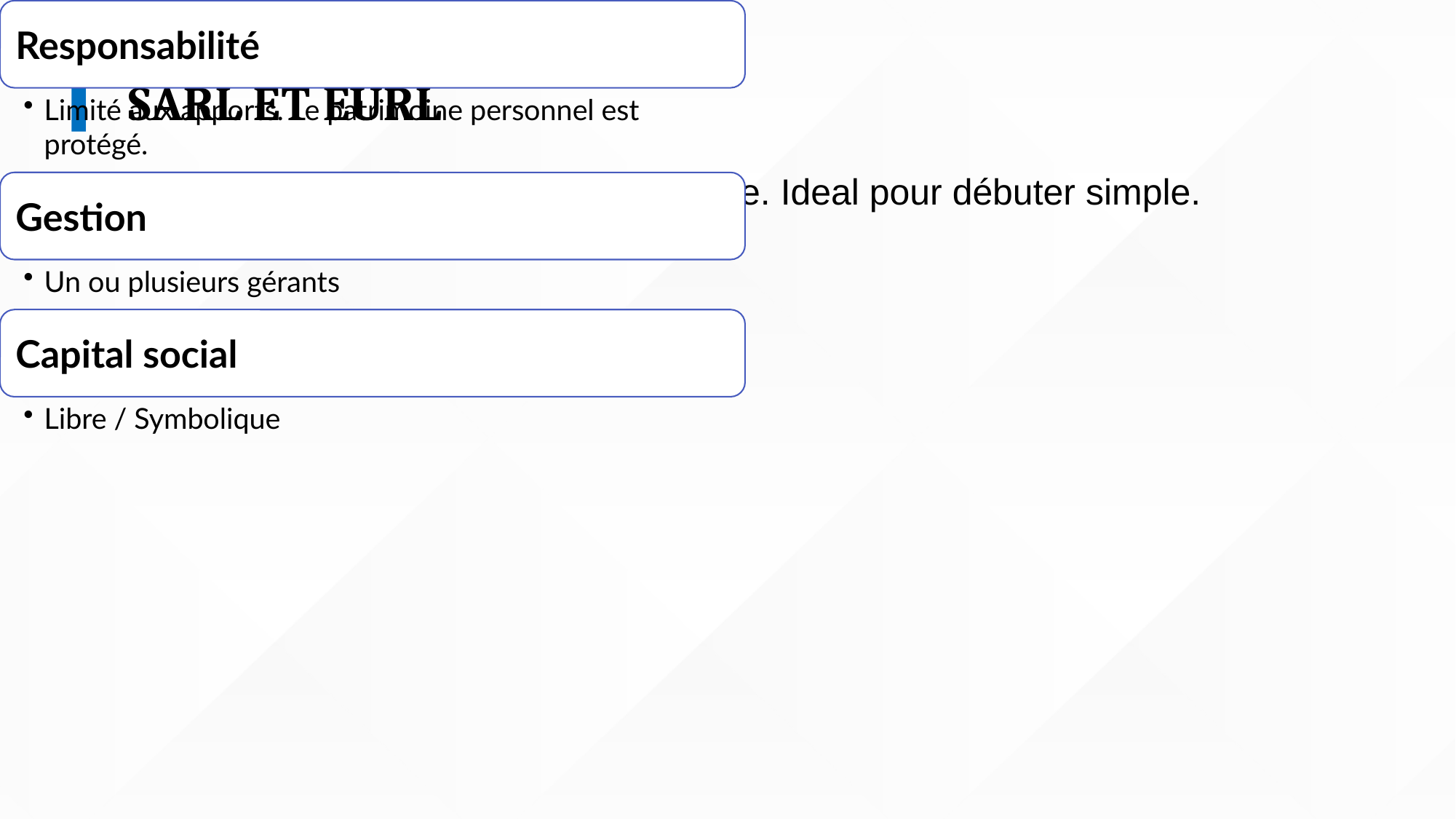

SARL ET EURL
L’EURL est une SARL à associé unique. Ideal pour débuter simple.

Responsabilité
Limité aux apports. Le patrimoine personnel est protégé.
Gestion
Un ou plusieurs gérants
Capital social
Libre / Symbolique